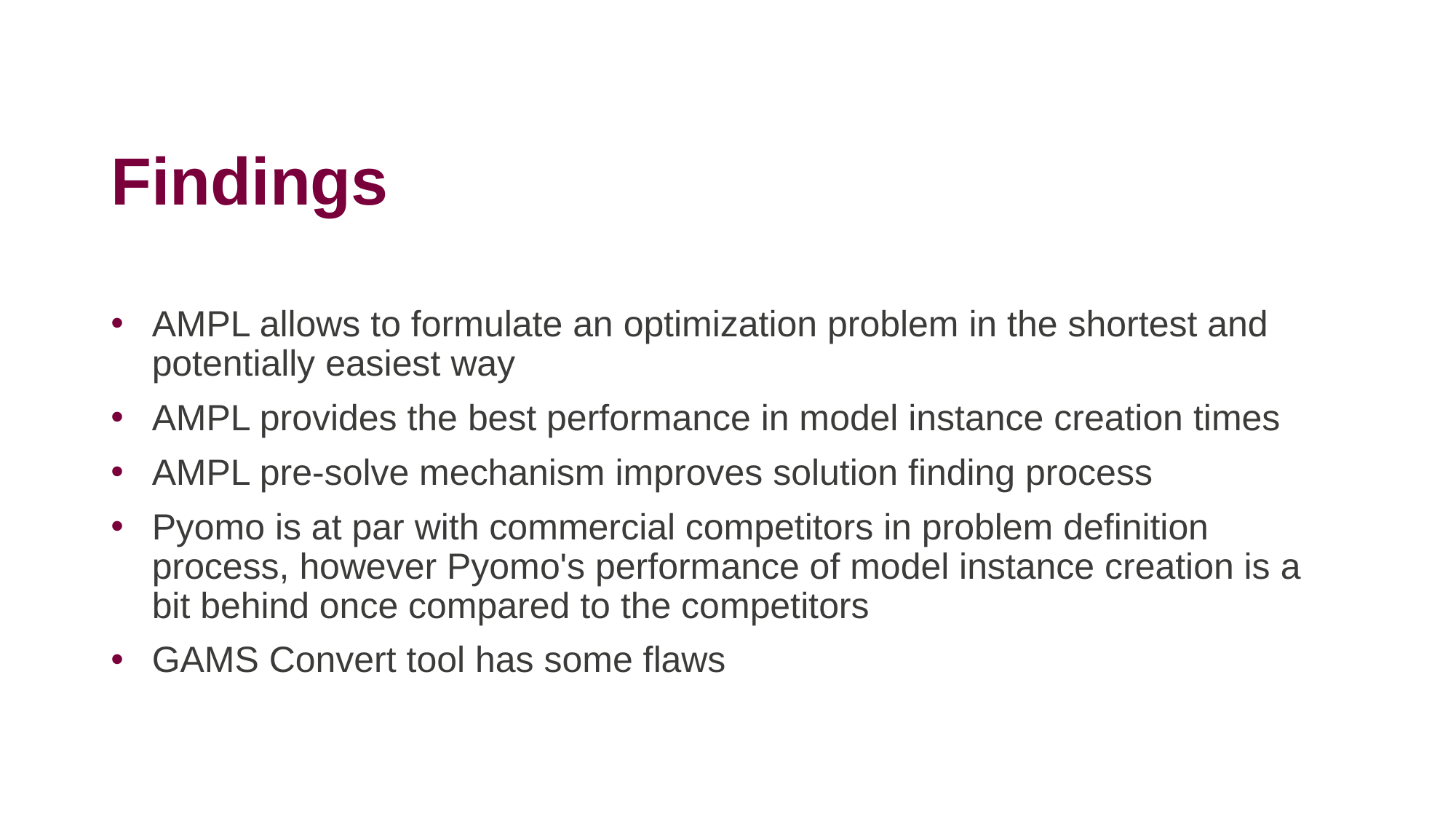

# Findings
AMPL allows to formulate an optimization problem in the shortest and potentially easiest way
AMPL provides the best performance in model instance creation times
AMPL pre-solve mechanism improves solution finding process
Pyomo is at par with commercial competitors in problem definition process, however Pyomo's performance of model instance creation is a bit behind once compared to the competitors
GAMS Convert tool has some flaws